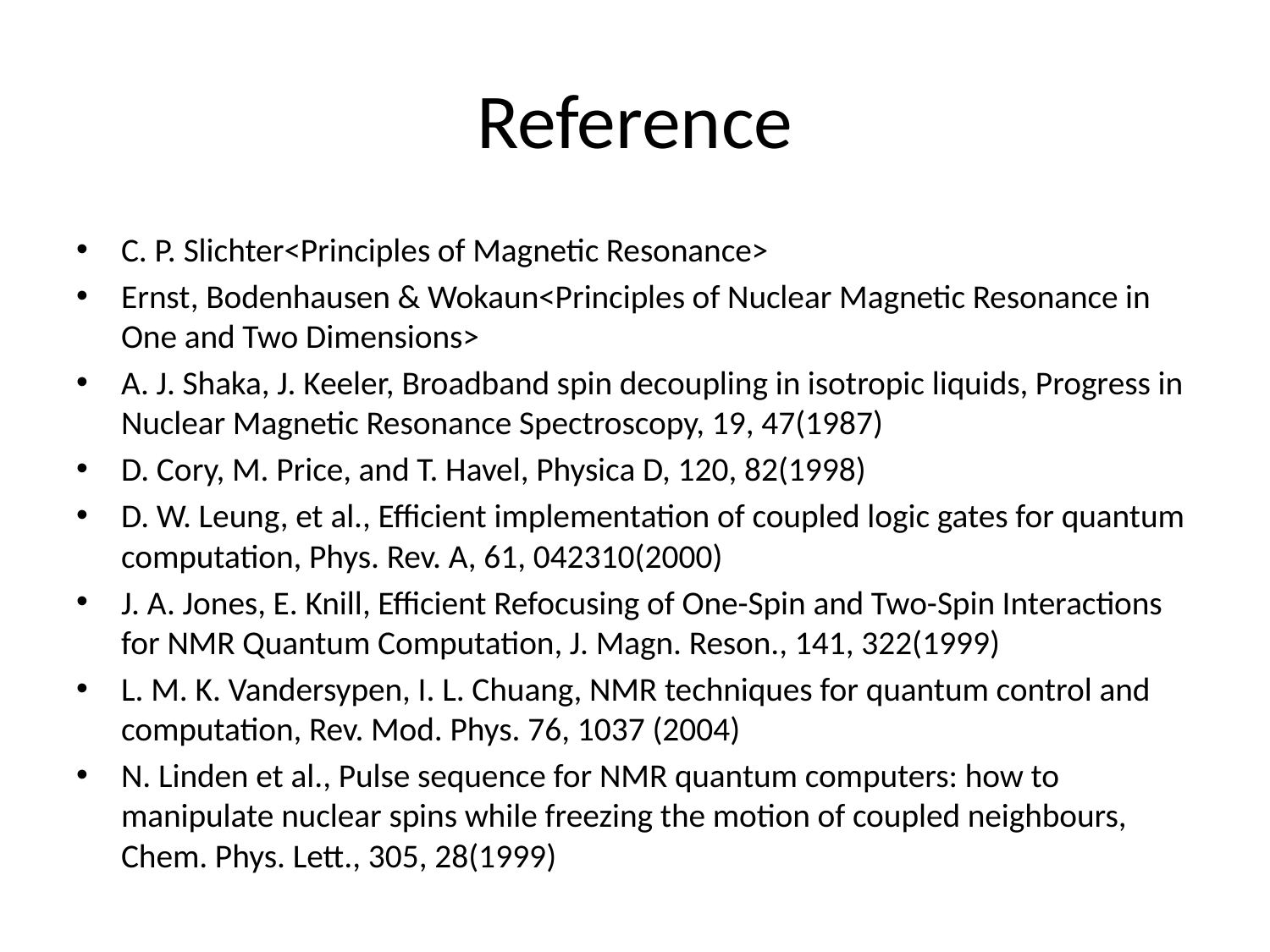

# Reference
C. P. Slichter<Principles of Magnetic Resonance>
Ernst, Bodenhausen & Wokaun<Principles of Nuclear Magnetic Resonance in One and Two Dimensions>
A. J. Shaka, J. Keeler, Broadband spin decoupling in isotropic liquids, Progress in Nuclear Magnetic Resonance Spectroscopy, 19, 47(1987)
D. Cory, M. Price, and T. Havel, Physica D, 120, 82(1998)
D. W. Leung, et al., Efficient implementation of coupled logic gates for quantum computation, Phys. Rev. A, 61, 042310(2000)
J. A. Jones, E. Knill, Efficient Refocusing of One-Spin and Two-Spin Interactions for NMR Quantum Computation, J. Magn. Reson., 141, 322(1999)
L. M. K. Vandersypen, I. L. Chuang, NMR techniques for quantum control and computation, Rev. Mod. Phys. 76, 1037 (2004)
N. Linden et al., Pulse sequence for NMR quantum computers: how to manipulate nuclear spins while freezing the motion of coupled neighbours, Chem. Phys. Lett., 305, 28(1999)